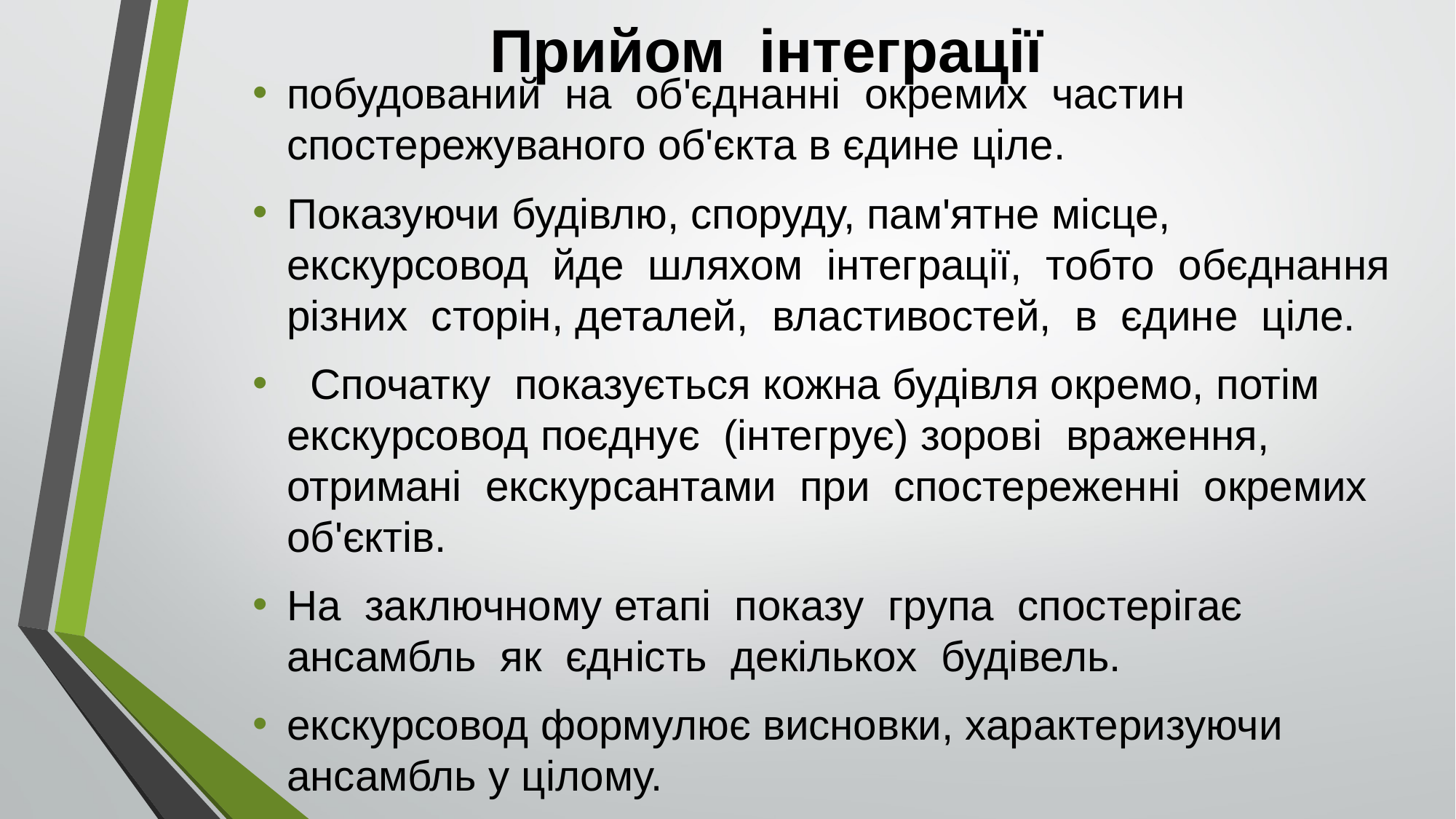

# Прийом  інтеграції
побудований  на  об'єднанні  окремих  частин спостережуваного об'єкта в єдине ціле.
Показуючи будівлю, споруду, пам'ятне місце,  екскурсовод  йде  шляхом  інтеграції,  тобто  обєднання  різних  сторін, деталей,  властивостей,  в  єдине  ціле.
  Спочатку  показується кожна будівля окремо, потім екскурсовод поєднує  (інтегрує) зорові  враження, отримані  екскурсантами  при  спостереженні  окремих  об'єктів.
На  заключному етапі  показу  група  спостерігає  ансамбль  як  єдність  декількох  будівель.
екскурсовод формулює висновки, характеризуючи ансамбль у цілому.